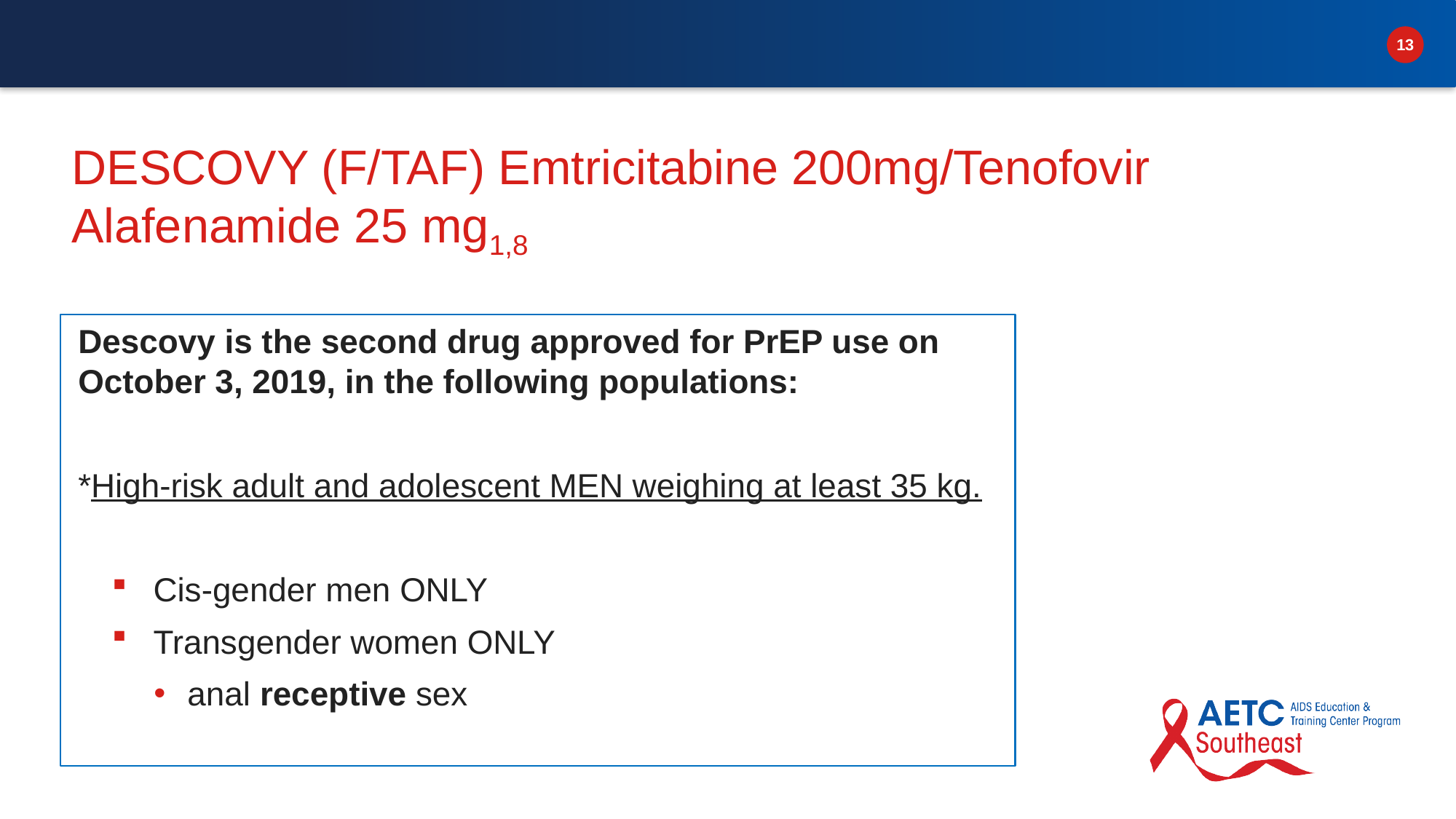

# DESCOVY (F/TAF) Emtricitabine 200mg/Tenofovir Alafenamide 25 mg1,8
Descovy is the second drug approved for PrEP use on October 3, 2019, in the following populations:

*High-risk adult and adolescent MEN weighing at least 35 kg.

Cis-gender men ONLY
Transgender women ONLY
anal receptive sex